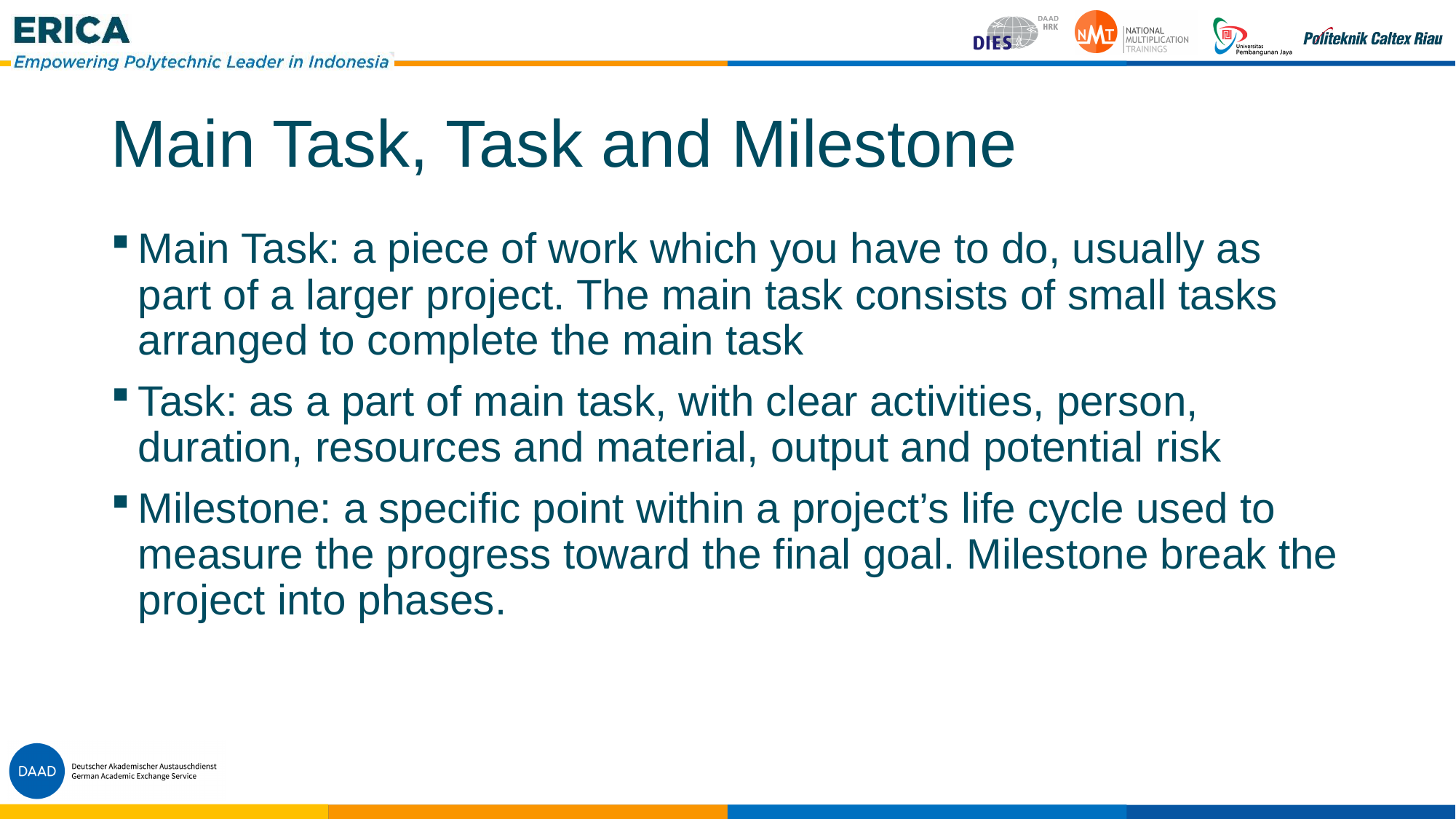

# Main Task, Task and Milestone
Main Task: a piece of work which you have to do, usually as part of a larger project. The main task consists of small tasks arranged to complete the main task
Task: as a part of main task, with clear activities, person, duration, resources and material, output and potential risk
Milestone: a specific point within a project’s life cycle used to measure the progress toward the final goal. Milestone break the project into phases.